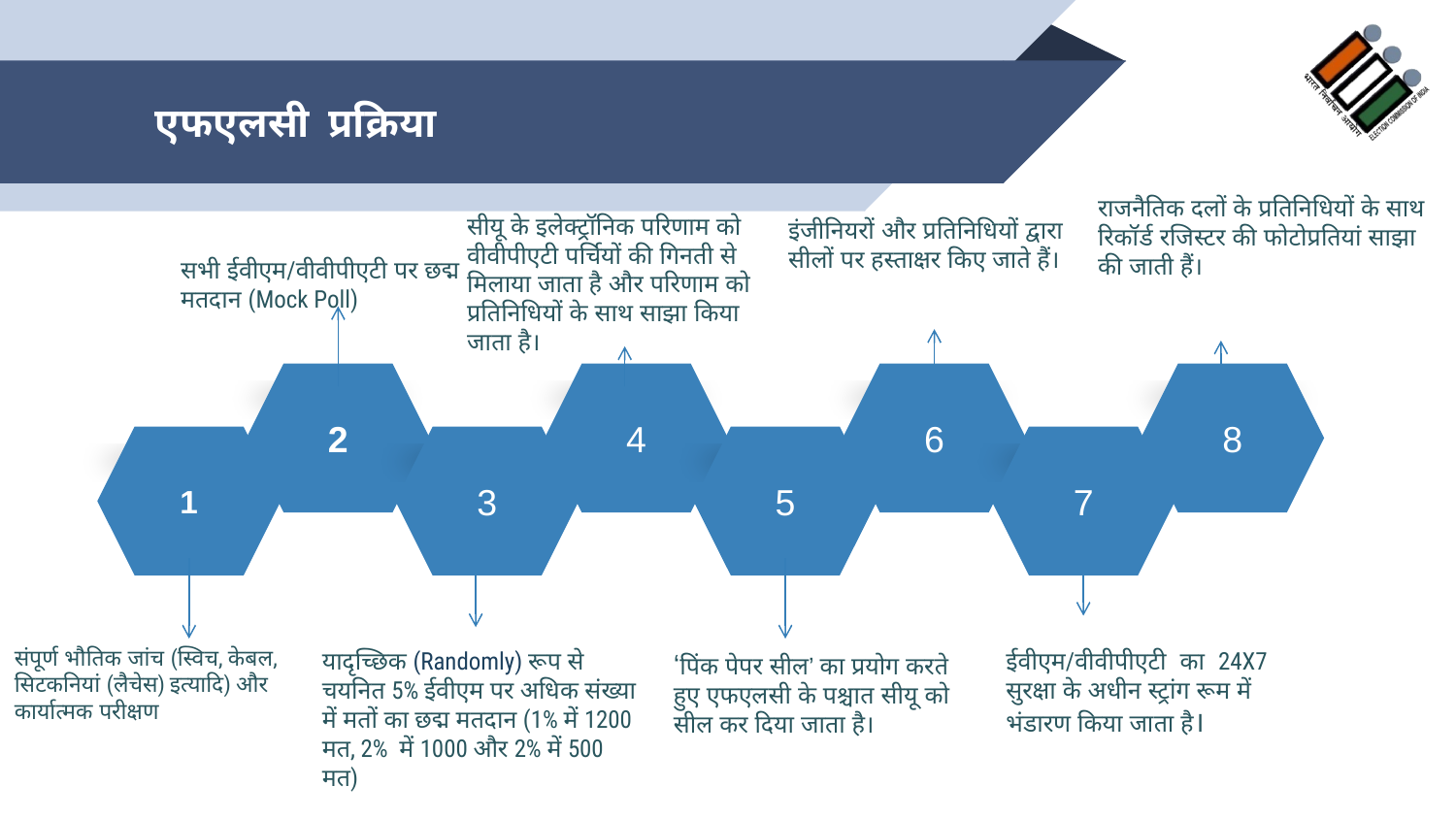

# एफएलसी  प्रक्रिया
राजनैतिक दलों के प्रतिनिधियों के साथ रिकॉर्ड रजिस्टर की फोटोप्रतियां साझा की जाती हैं।
सीयू के इलेक्ट्रॉनिक परिणाम को वीवीपीएटी पर्चियों की गिनती से मिलाया जाता है और परिणाम को प्रतिनिधियों के साथ साझा किया जाता है।
इंजीनियरों और प्रतिनिधियों द्वारा सीलों पर हस्ताक्षर किए जाते हैं।
सभी ईवीएम/वीवीपीएटी पर छद्म मतदान (Mock Poll)
2
4
6
8
1
3
5
7
संपूर्ण भौतिक जांच (स्विच, केबल, सिट‍कनियां (लैचेस) इत्यादि) और कार्यात्मक परीक्षण
यादृच्छिक (Randomly) रूप से चयनित 5% ईवीएम पर अधिक संख्‍या में मतों का छद्म मतदान (1% में 1200 मत, 2%  में 1000 और 2% में 500 मत)
ईवीएम/वीवीपीएटी  का  24X7 सुरक्षा के अधीन स्ट्रांग रूम में भंडारण किया जाता है।
‘पिंक पेपर सील’ का प्रयोग करते हुए एफएलसी के पश्चात सीयू को सील कर दिया जाता है।